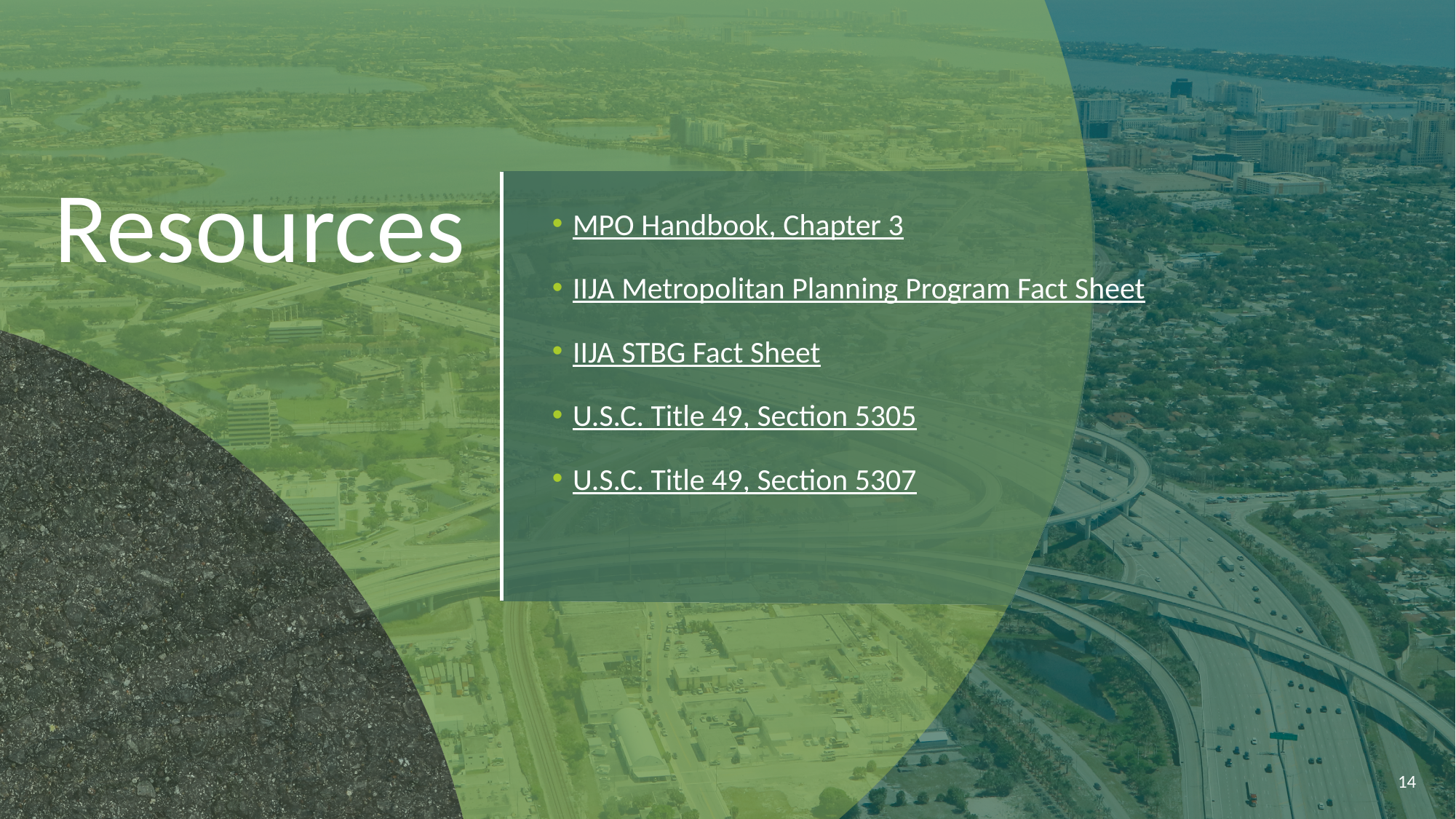

# Resources

MPO Handbook, Chapter 3
IIJA Metropolitan Planning
Program Fact Sheet
IIJA STBG Fact Sheet
U.S.C. Title 49, Section 5305
U.S.C. Title 49, Section 5307
14